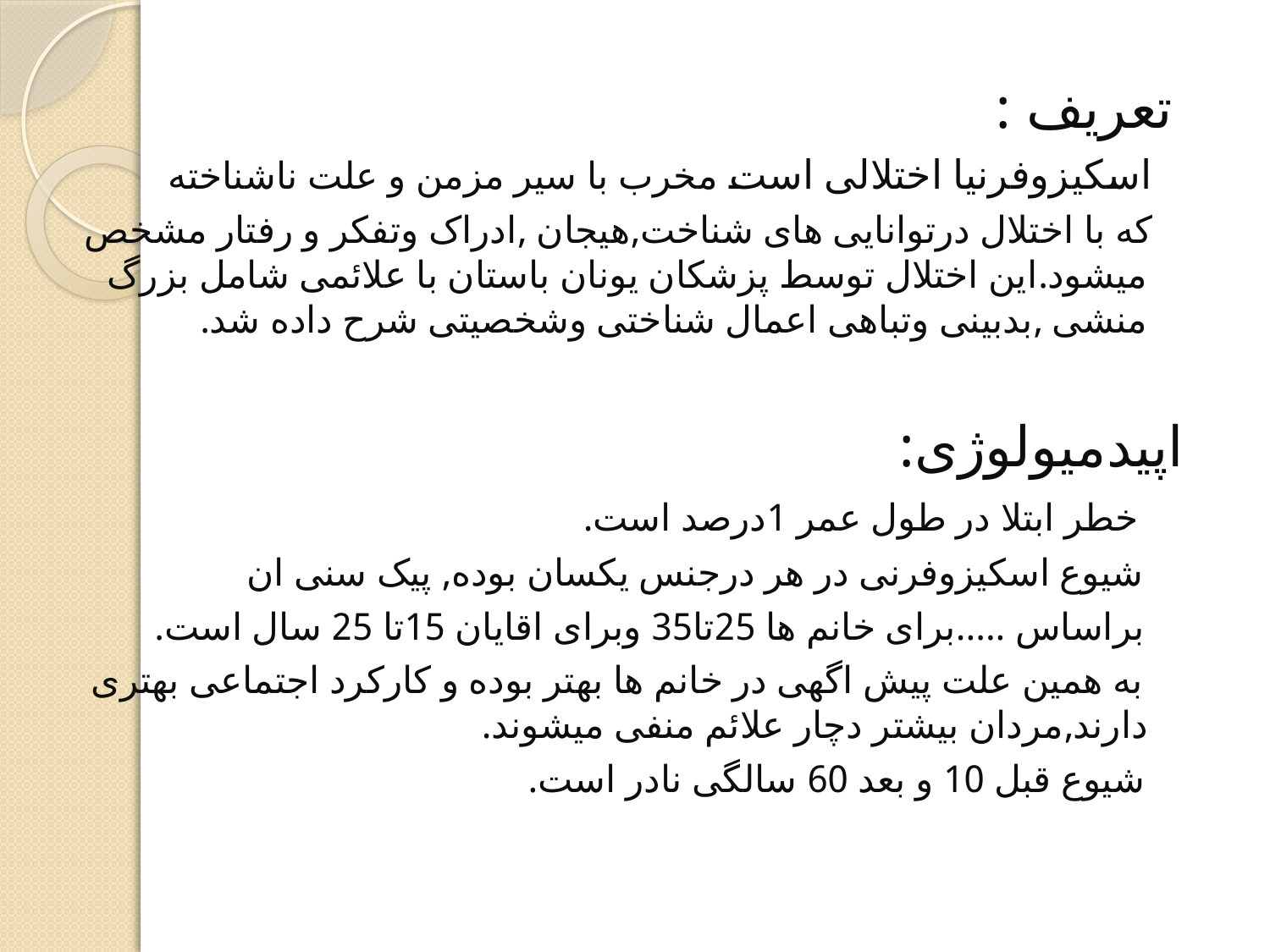

تعریف :
   اسکیزوفرنیا اختلالی است مخرب با سیر مزمن و علت ناشناخته
   که با اختلال درتوانایی های شناخت,هیجان ,ادراک وتفکر و رفتار مشخص میشود.این اختلال توسط پزشکان یونان باستان با علائمی شامل بزرگ منشی ,بدبینی وتباهی اعمال شناختی وشخصیتی شرح داده شد.

اپیدمیولوژی:
    خطر ابتلا در طول عمر 1درصد است.
    شیوع اسکیزوفرنی در هر درجنس یکسان بوده, پیک سنی ان
    براساس .....برای خانم ها 25تا35 وبرای اقایان 15تا 25 سال است.
    به همین علت پیش اگهی در خانم ها بهتر بوده و کارکرد اجتماعی بهتری دارند,مردان بیشتر دچار علائم منفی میشوند.
    شیوع قبل 10 و بعد 60 سالگی نادر است.